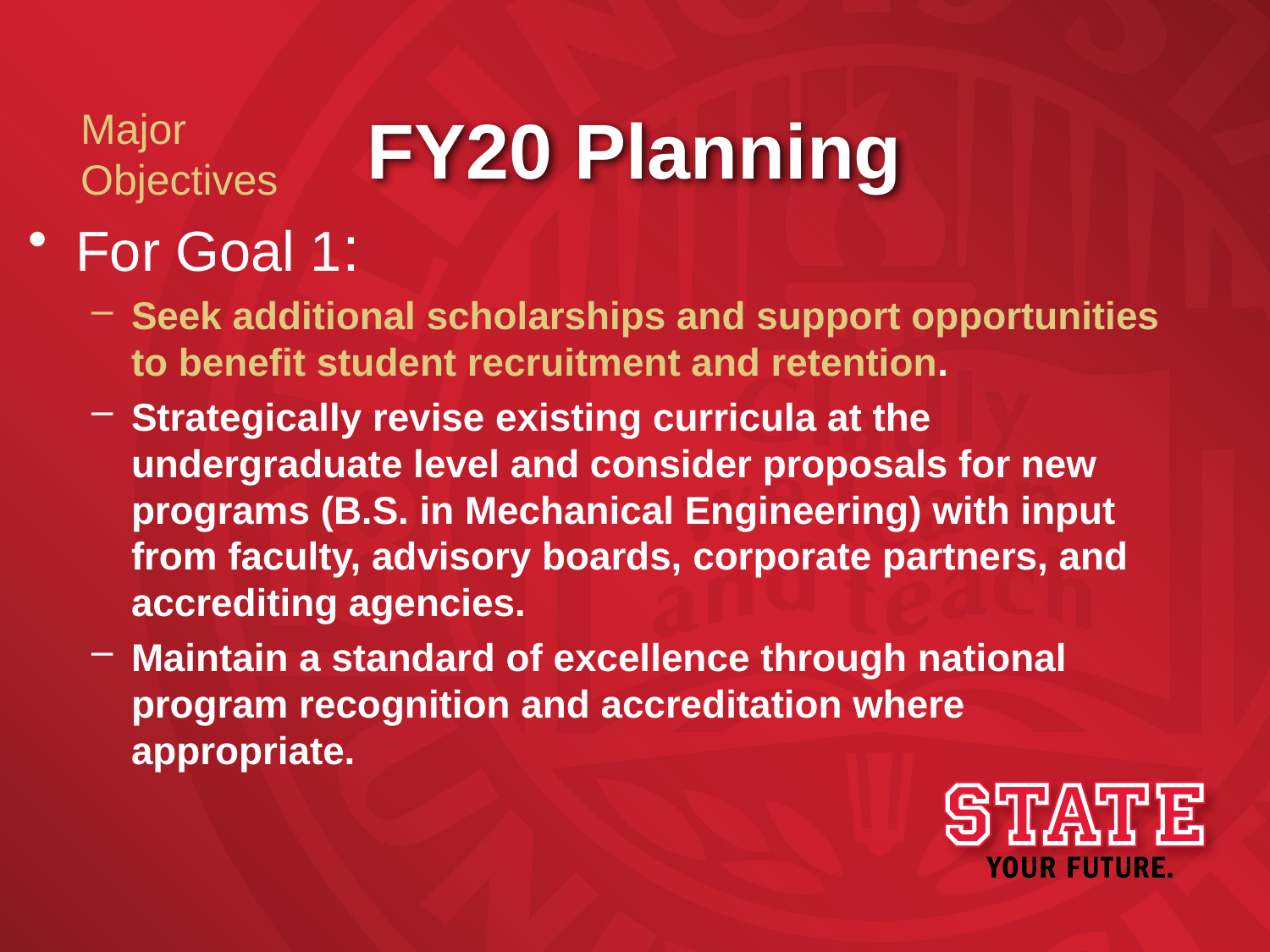

# FY20 Planning
Major
Objectives
For Goal 1:
Seek additional scholarships and support opportunities to benefit student recruitment and retention.
Strategically revise existing curricula at the undergraduate level and consider proposals for new programs (B.S. in Mechanical Engineering) with input from faculty, advisory boards, corporate partners, and accrediting agencies.
Maintain a standard of excellence through national program recognition and accreditation where appropriate.